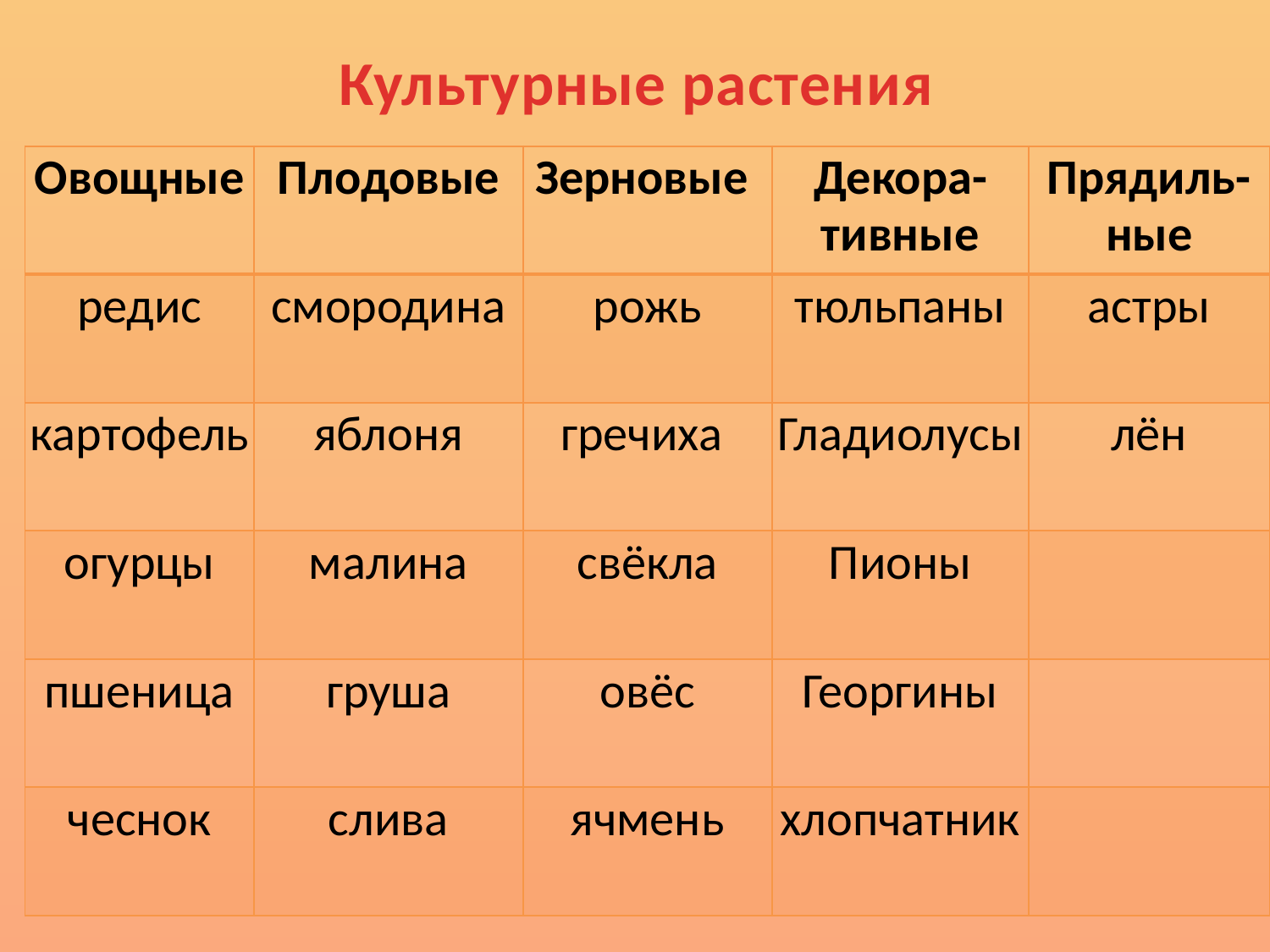

# Культурные растения
| Овощные | Плодовые | Зерновые | Декора-тивные | Прядиль-ные |
| --- | --- | --- | --- | --- |
| редис | смородина | рожь | тюльпаны | астры |
| картофель | яблоня | гречиха | Гладиолусы | лён |
| огурцы | малина | свёкла | Пионы |  |
| пшеница | груша | овёс | Георгины |  |
| чеснок | слива | ячмень | хлопчатник |  |